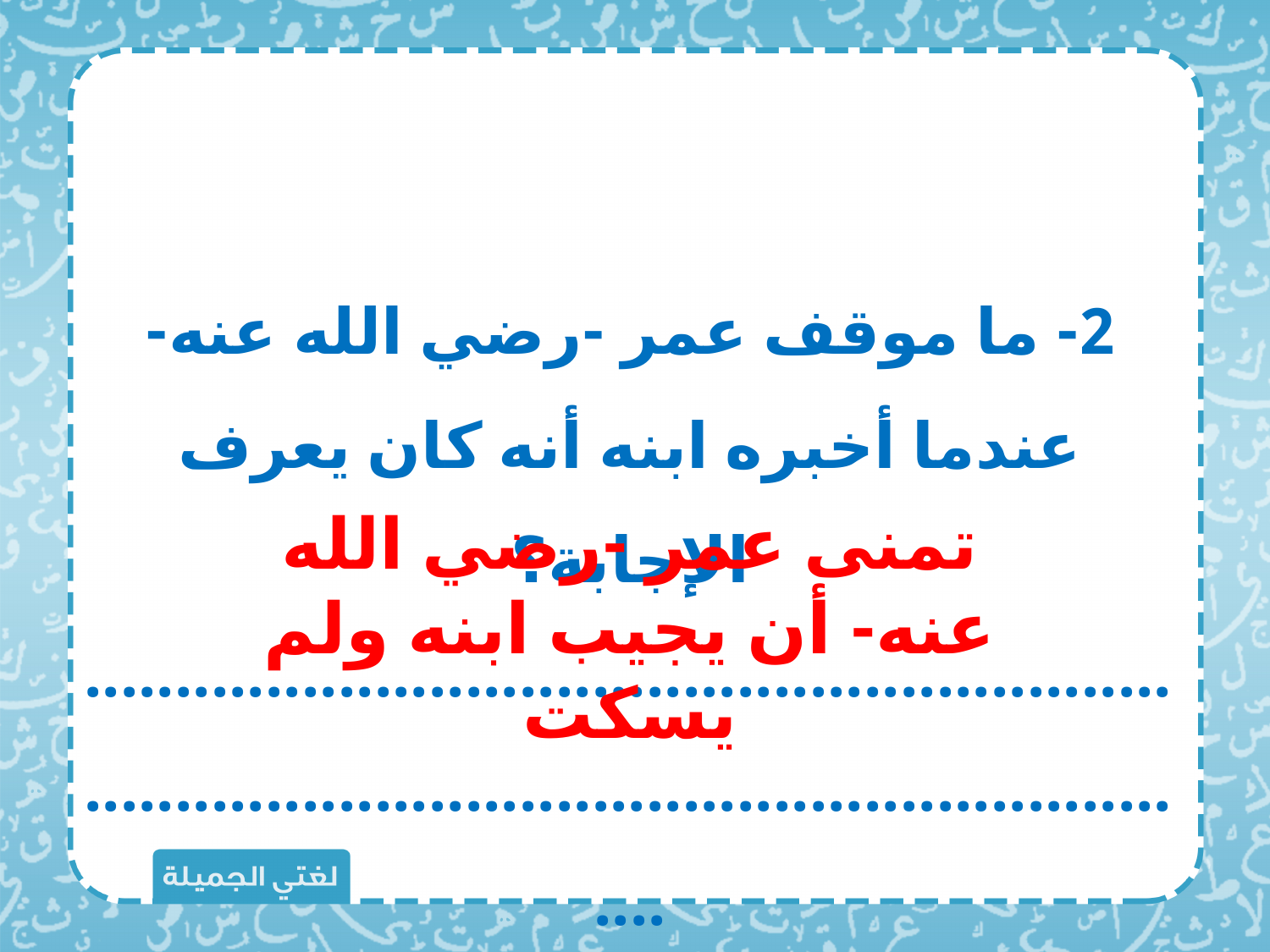

2- ما موقف عمر -رضي الله عنه- عندما أخبره ابنه أنه كان يعرف الإجابة؟
............................................................................................................................
تمنى عمر -رضي الله عنه- أن يجيب ابنه ولم يسكت